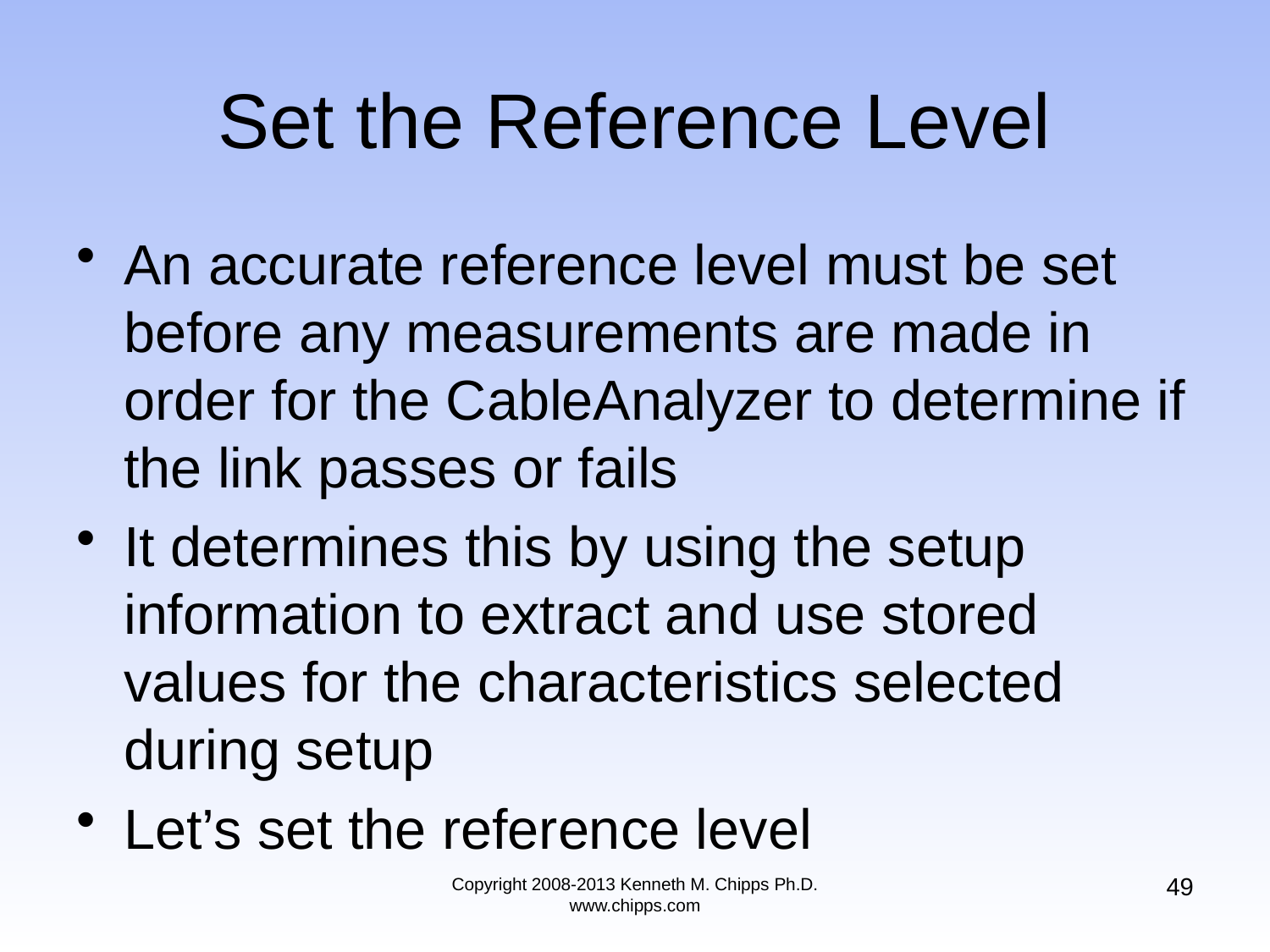

# Set the Reference Level
An accurate reference level must be set before any measurements are made in order for the CableAnalyzer to determine if the link passes or fails
It determines this by using the setup information to extract and use stored values for the characteristics selected during setup
Let’s set the reference level
49
Copyright 2008-2013 Kenneth M. Chipps Ph.D. www.chipps.com